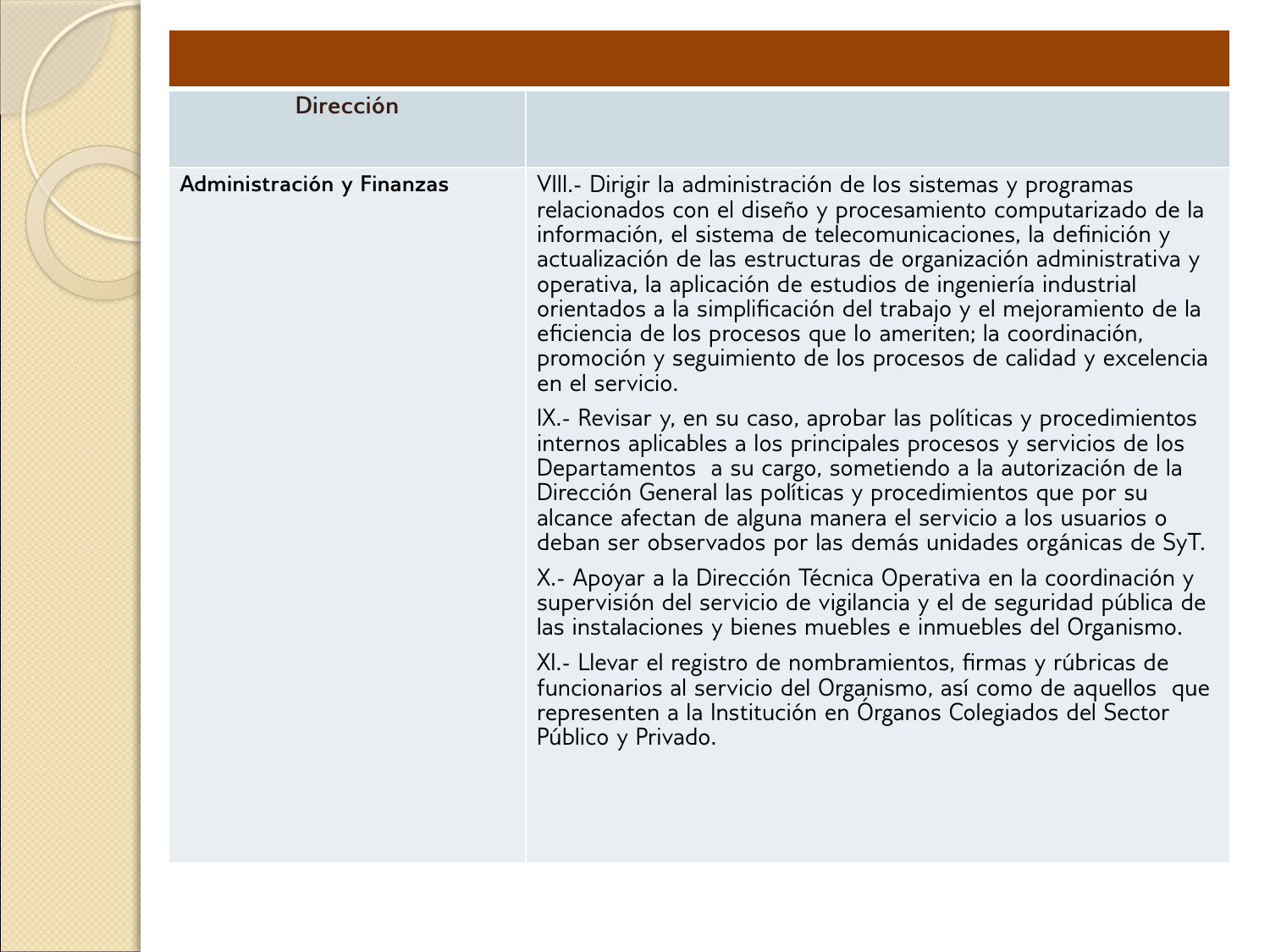

|  |  |
| --- | --- |
| Dirección |  |
| Administración y Finanzas | VIII.- Dirigir la administración de los sistemas y programas relacionados con el diseño y procesamiento computarizado de la información, el sistema de telecomunicaciones, la definición y actualización de las estructuras de organización administrativa y operativa, la aplicación de estudios de ingeniería industrial orientados a la simplificación del trabajo y el mejoramiento de la eficiencia de los procesos que lo ameriten; la coordinación, promoción y seguimiento de los procesos de calidad y excelencia en el servicio. IX.- Revisar y, en su caso, aprobar las políticas y procedimientos internos aplicables a los principales procesos y servicios de los Departamentos a su cargo, sometiendo a la autorización de la Dirección General las políticas y procedimientos que por su alcance afectan de alguna manera el servicio a los usuarios o deban ser observados por las demás unidades orgánicas de SyT. X.- Apoyar a la Dirección Técnica Operativa en la coordinación y supervisión del servicio de vigilancia y el de seguridad pública de las instalaciones y bienes muebles e inmuebles del Organismo. XI.- Llevar el registro de nombramientos, firmas y rúbricas de funcionarios al servicio del Organismo, así como de aquellos que representen a la Institución en Órganos Colegiados del Sector Público y Privado. |